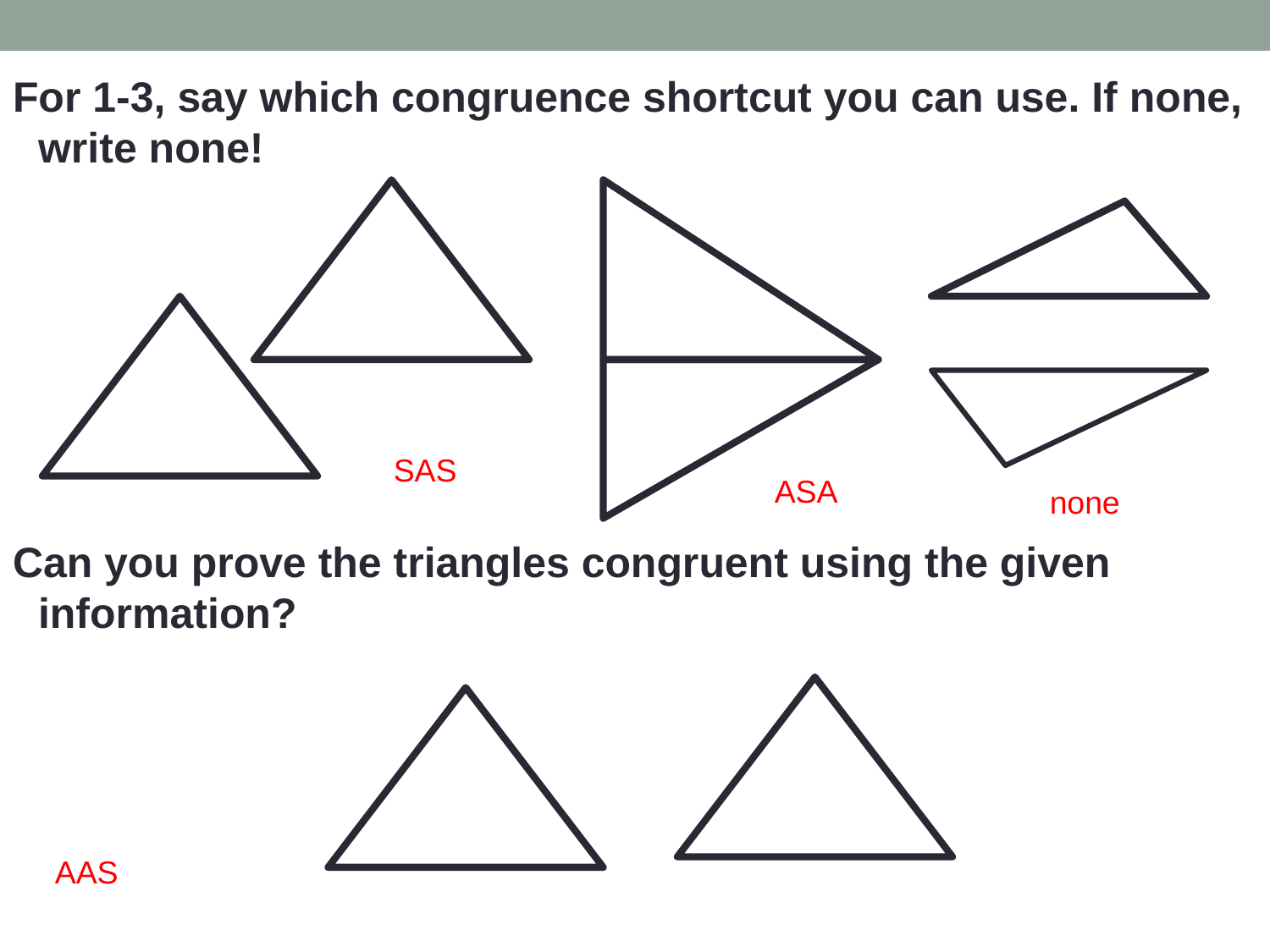

For 1-3, say which congruence shortcut you can use. If none, write none!

Can you prove the triangles congruent using the given information?

SAS
ASA
none

AAS